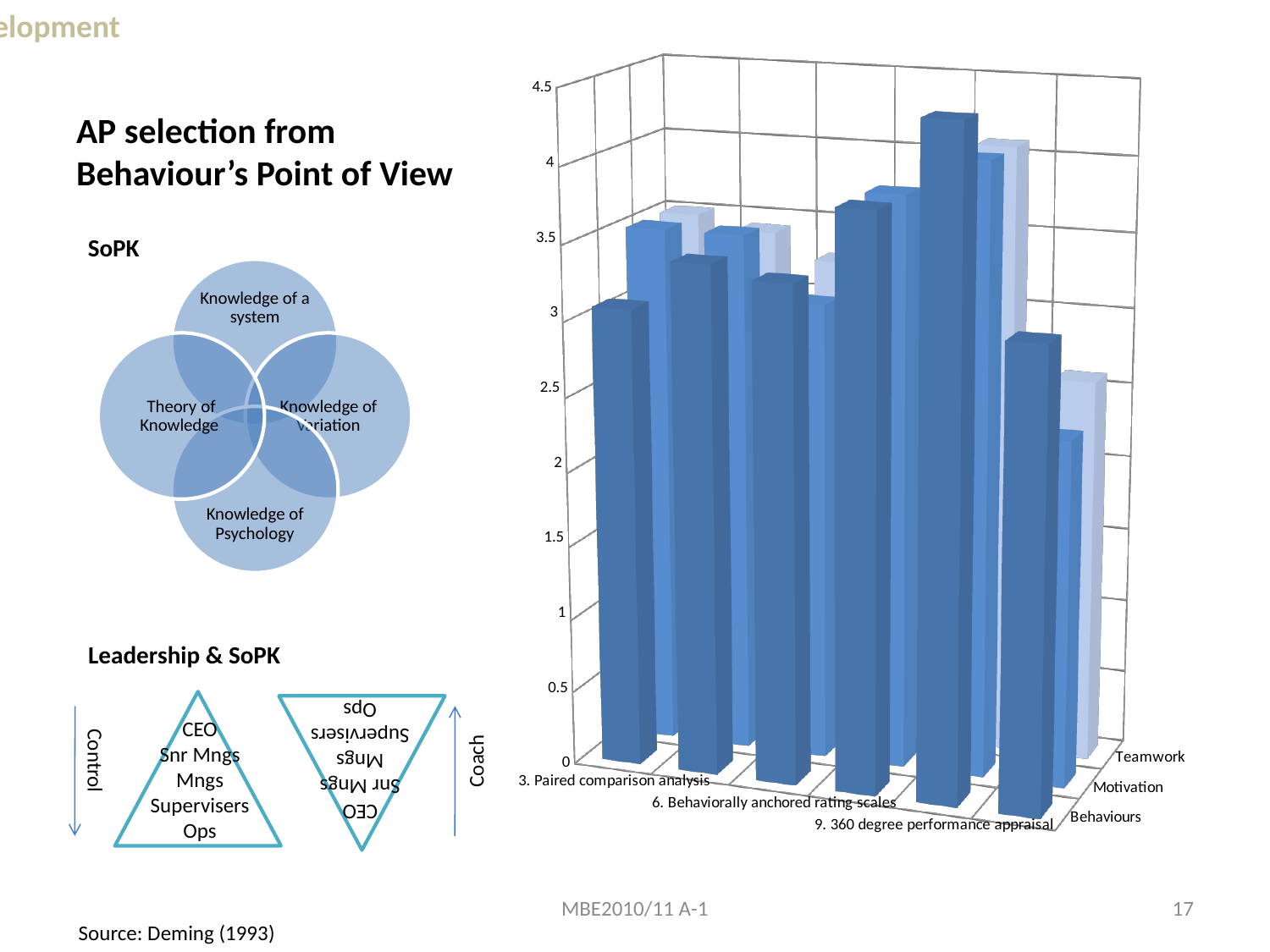

Development
# AP selection from Behaviour’s Point of View

[unsupported chart]

SoPK
Knowledge of a system
Knowledge of Variation
Knowledge of Psychology
Theory of Knowledge
Leadership & SoPK
CEO
Snr Mngs
Mngs
Supervisers
Ops

CEO
Snr Mngs
Mngs
Supervisers
Ops

Control
Coach
MBE2010/11 A-1
17
Source: Deming (1993)